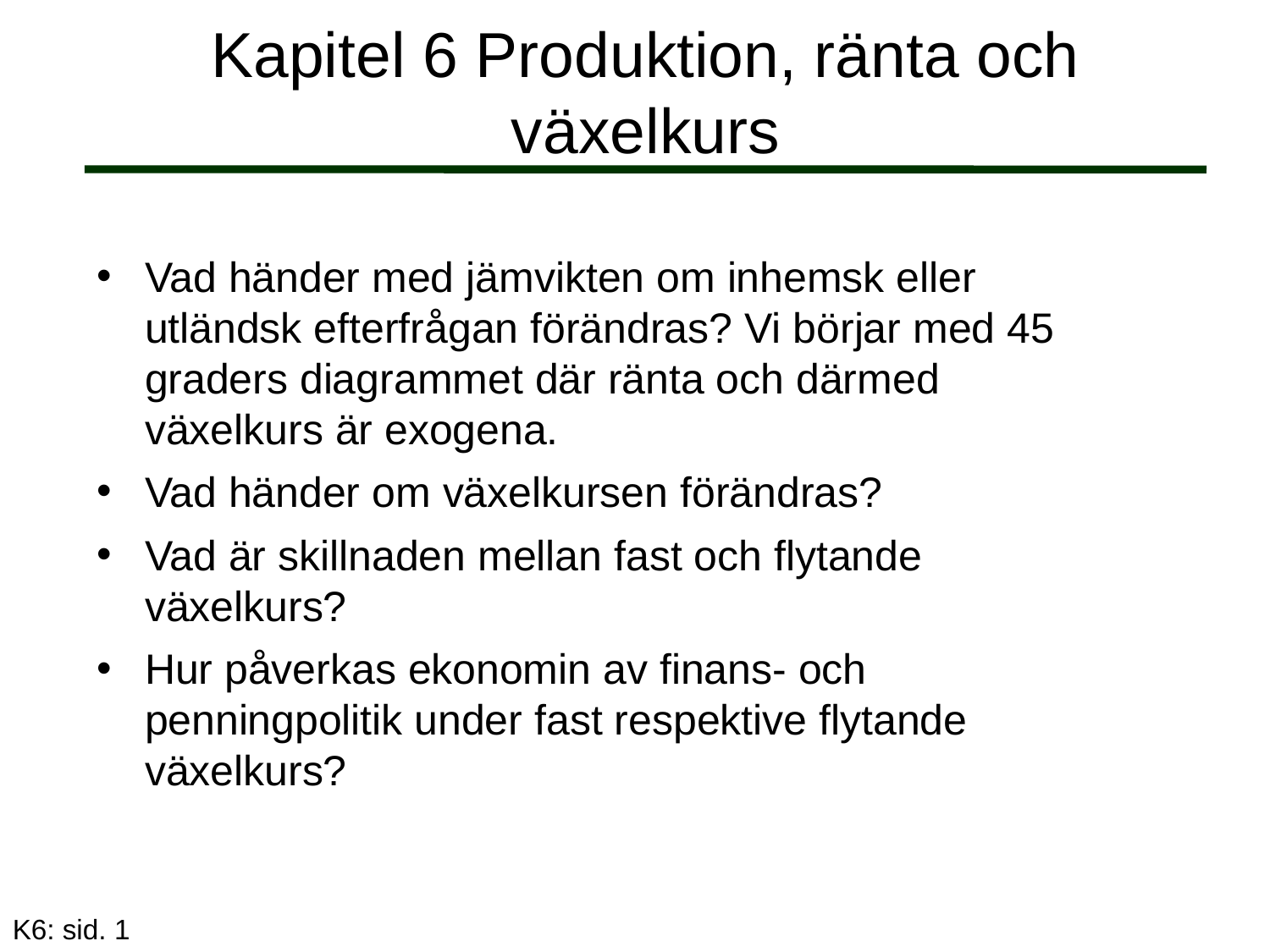

# Kapitel 6 Produktion, ränta och växelkurs
Vad händer med jämvikten om inhemsk eller utländsk efterfrågan förändras? Vi börjar med 45 graders diagrammet där ränta och därmed växelkurs är exogena.
Vad händer om växelkursen förändras?
Vad är skillnaden mellan fast och flytande växelkurs?
Hur påverkas ekonomin av finans- och penningpolitik under fast respektive flytande växelkurs?
K6: sid. 1